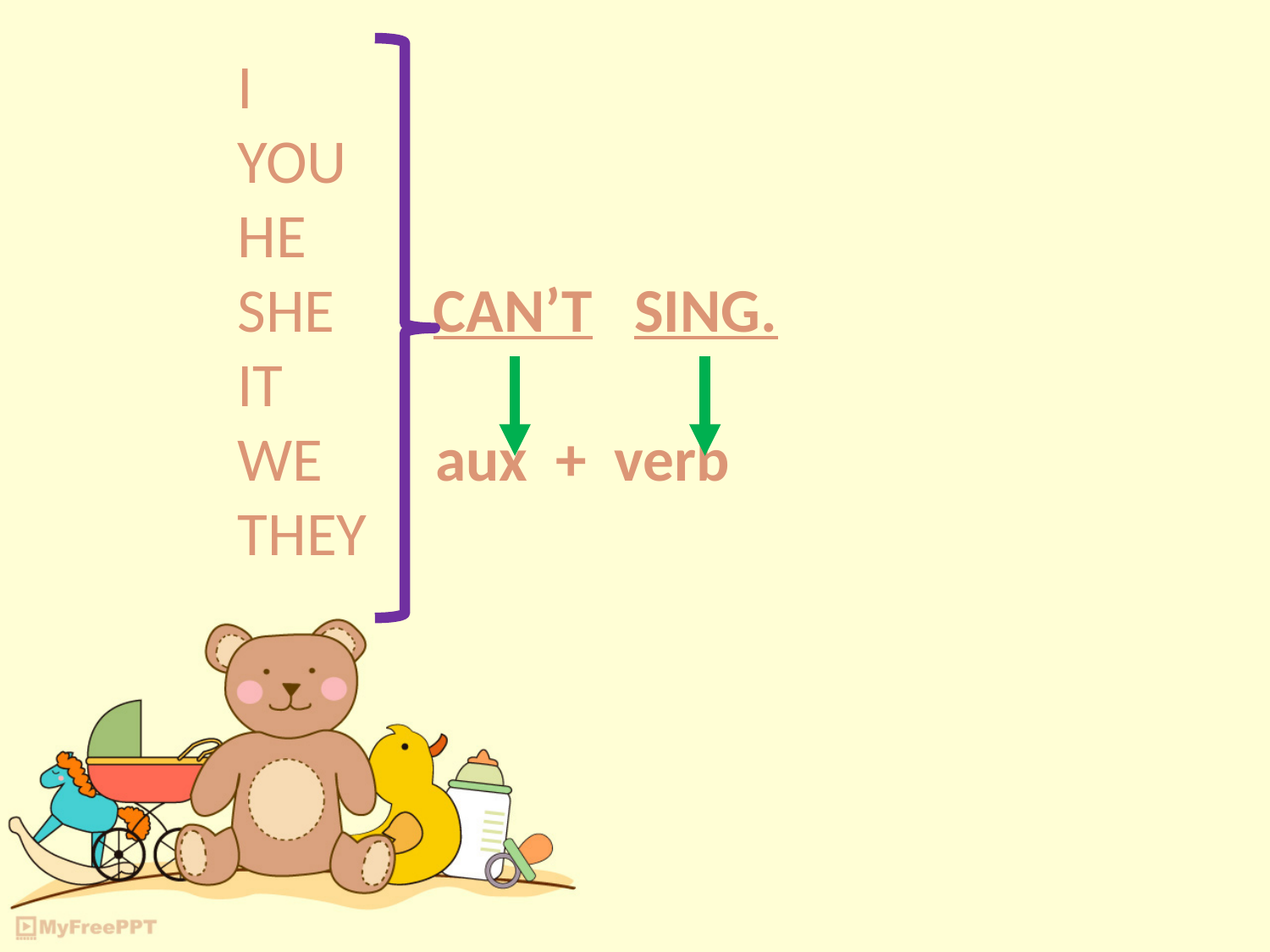

# I YOU HE SHE       CAN’T   SING. IT WE        aux  +  verb THEY